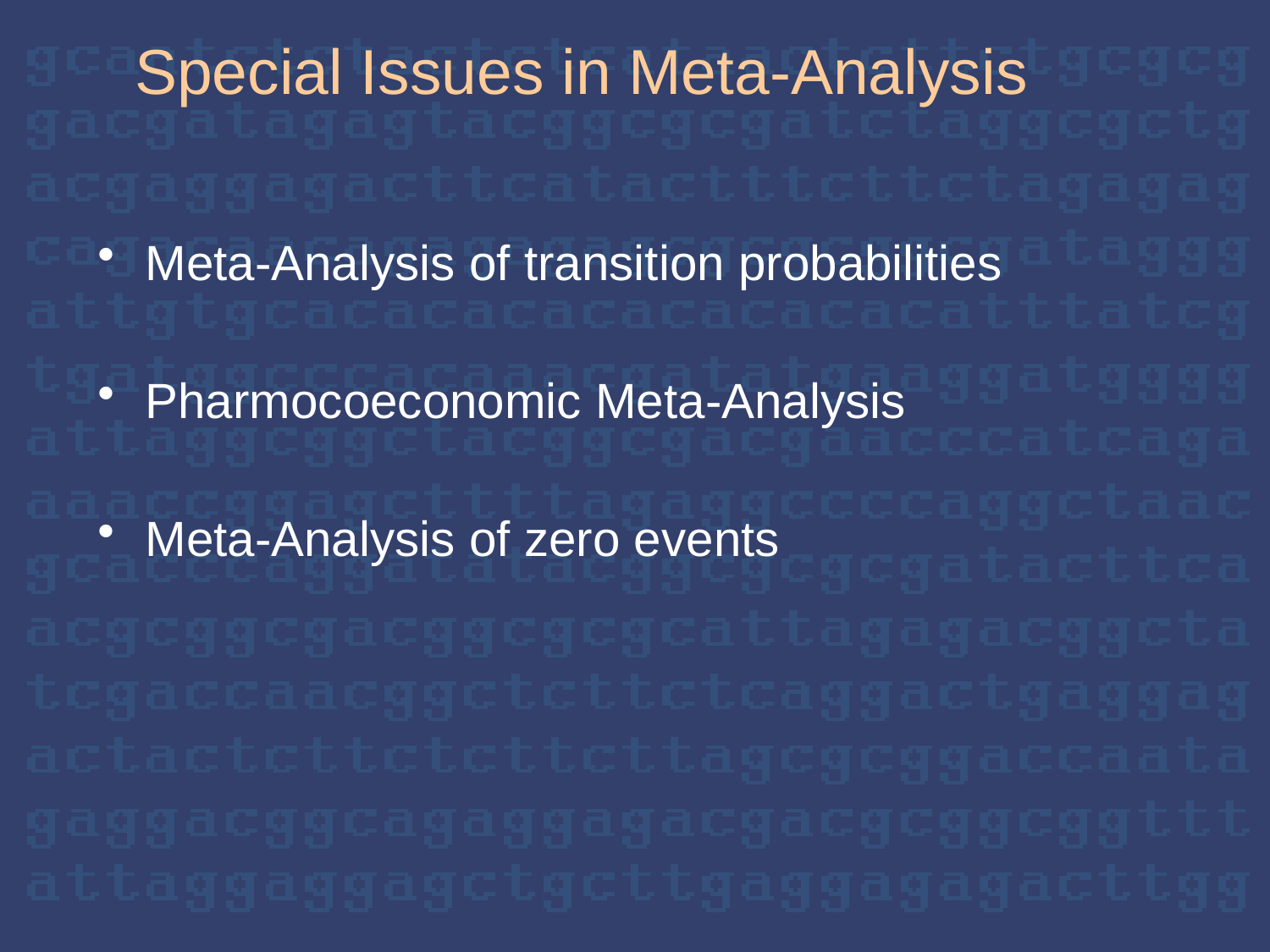

# Special Issues in Meta-Analysis

Meta-Analysis of transition probabilities

Pharmocoeconomic Meta-Analysis

Meta-Analysis of zero events